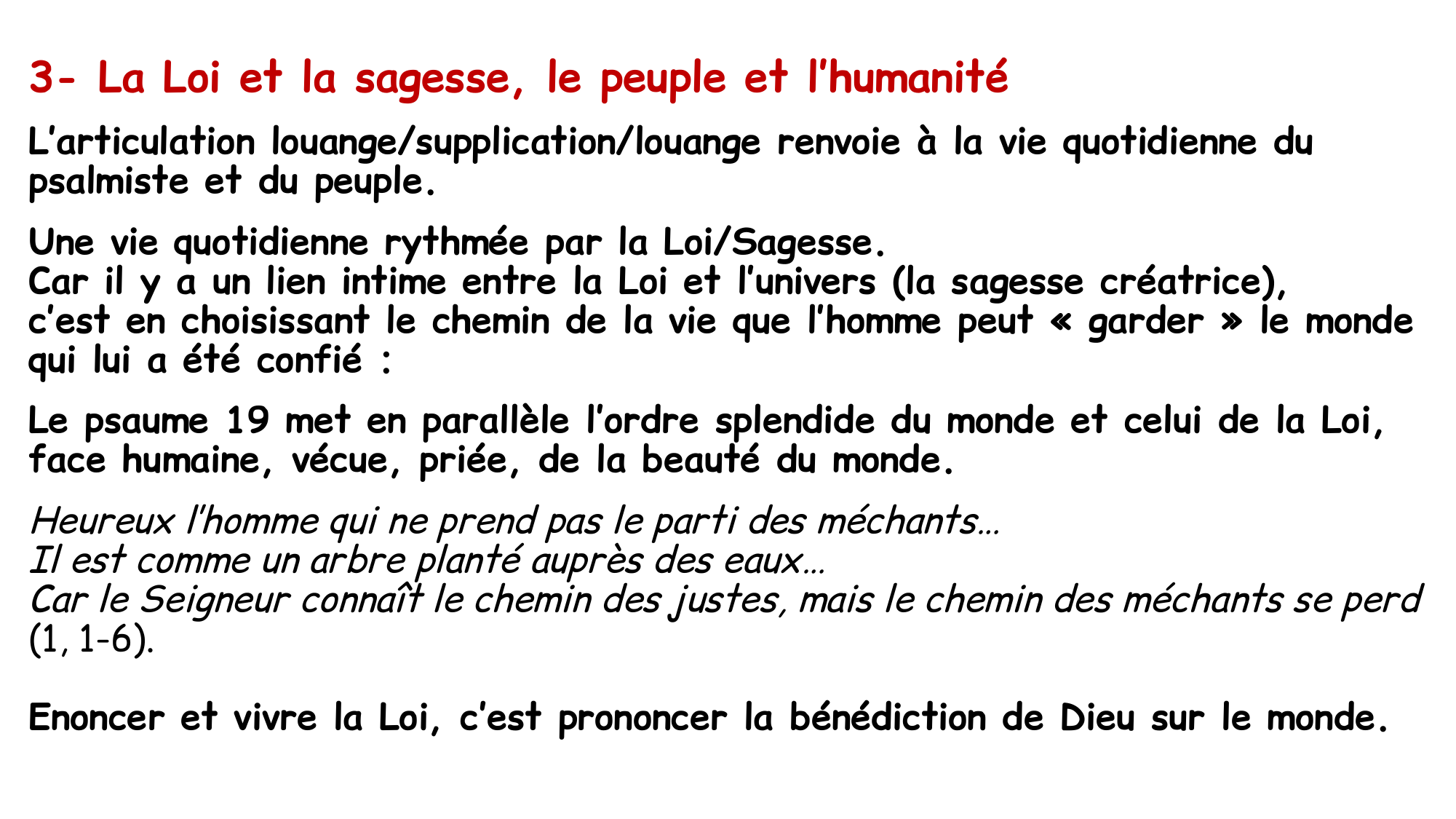

3- La Loi et la sagesse, le peuple et l’humanité
L’articulation louange/supplication/louange renvoie à la vie quotidienne du psalmiste et du peuple.
Une vie quotidienne rythmée par la Loi/Sagesse.
Car il y a un lien intime entre la Loi et l’univers (la sagesse créatrice),
c’est en choisissant le chemin de la vie que l’homme peut « garder » le monde qui lui a été confié :
Le psaume 19 met en parallèle l’ordre splendide du monde et celui de la Loi,
face humaine, vécue, priée, de la beauté du monde.
Heureux l’homme qui ne prend pas le parti des méchants…
Il est comme un arbre planté auprès des eaux…
Car le Seigneur connaît le chemin des justes, mais le chemin des méchants se perd
(1, 1-6).
Enoncer et vivre la Loi, c’est prononcer la bénédiction de Dieu sur le monde.